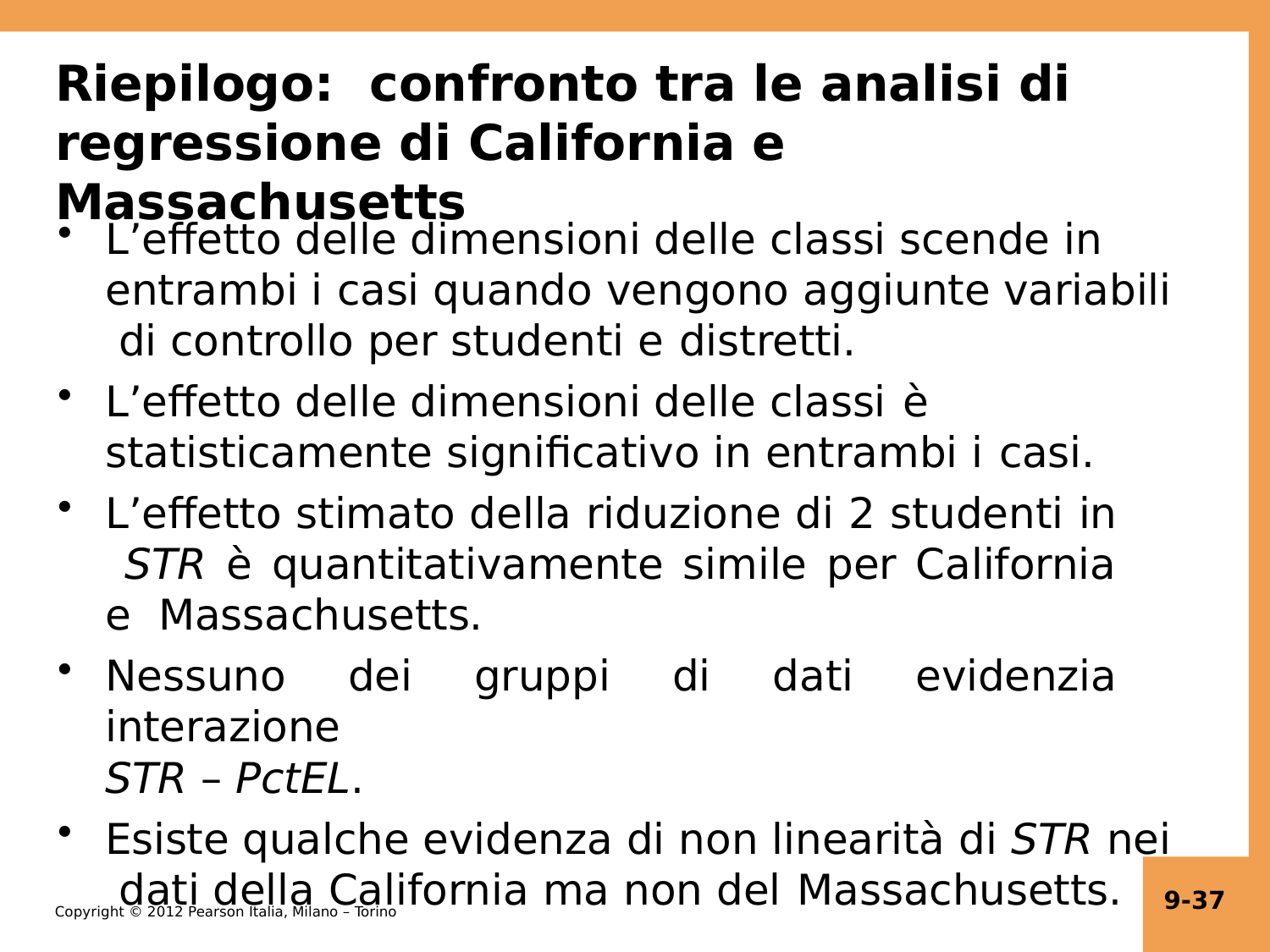

# Riepilogo:	confronto tra le analisi di  regressione di California e Massachusetts
L’effetto delle dimensioni delle classi scende in  entrambi i casi quando vengono aggiunte variabili  di controllo per studenti e distretti.
L’effetto delle dimensioni delle classi è
statisticamente significativo in entrambi i casi.
L’effetto stimato della riduzione di 2 studenti in  STR è quantitativamente simile per California e  Massachusetts.
Nessuno dei gruppi di dati evidenzia interazione
STR – PctEL.
Esiste qualche evidenza di non linearità di STR nei  dati della California ma non del Massachusetts.
9-37
Copyright © 2012 Pearson Italia, Milano – Torino